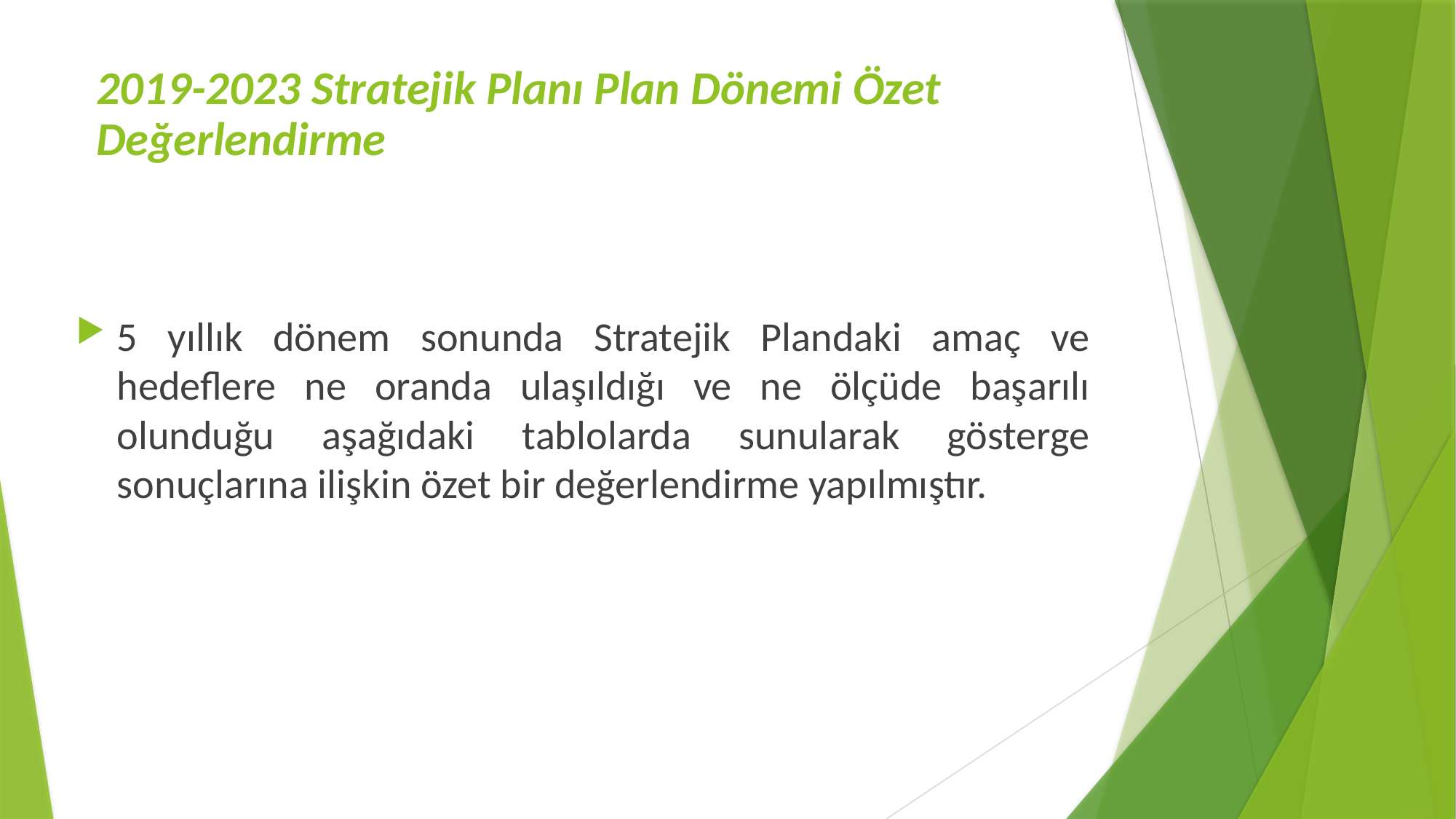

# 2019-2023 Stratejik Planı Plan Dönemi Özet Değerlendirme

5 yıllık dönem sonunda Stratejik Plandaki amaç ve hedeflere ne oranda ulaşıldığı ve ne ölçüde başarılı olunduğu aşağıdaki tablolarda sunularak gösterge sonuçlarına ilişkin özet bir değerlendirme yapılmıştır.